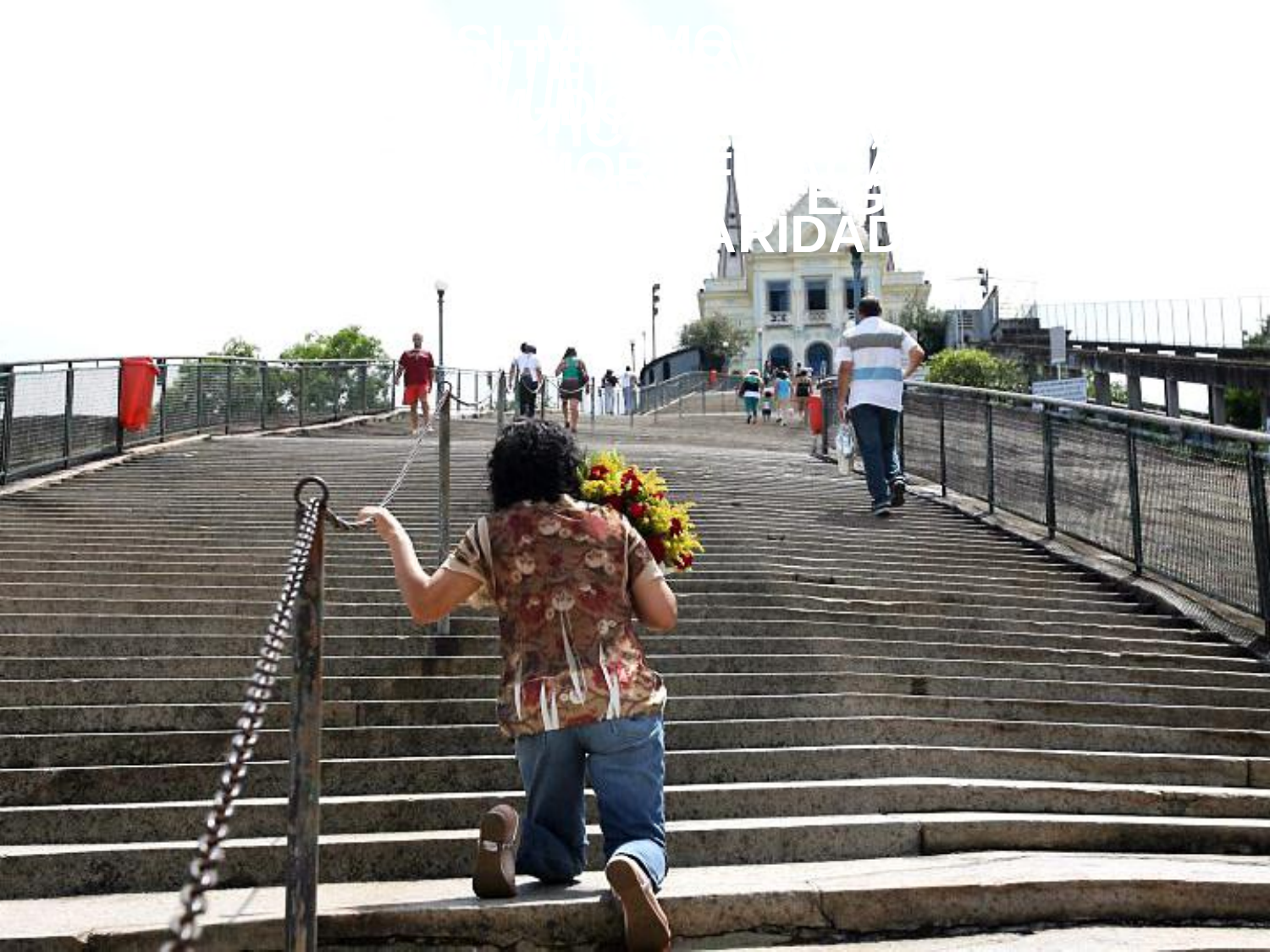

PRIVAR-SE  A  SI  MESMO  E  TRABALHAR  PARA  O  BEM  DOS  OUTROS  É  A  VERDADEIRA  MORTIFICAÇÃO  E  A  VERDADEIRA  CARIDADE.
 SE  SOMENTE  SERVEM  PARA
QUEM  A  PRATICA  E  O  IMPEDEM
DE  FAZER  O  BEM,  É  EGOÍSMO.
PROVAÇÕES  VOLUNTÁRIAS  MORTIFICAÇÕES